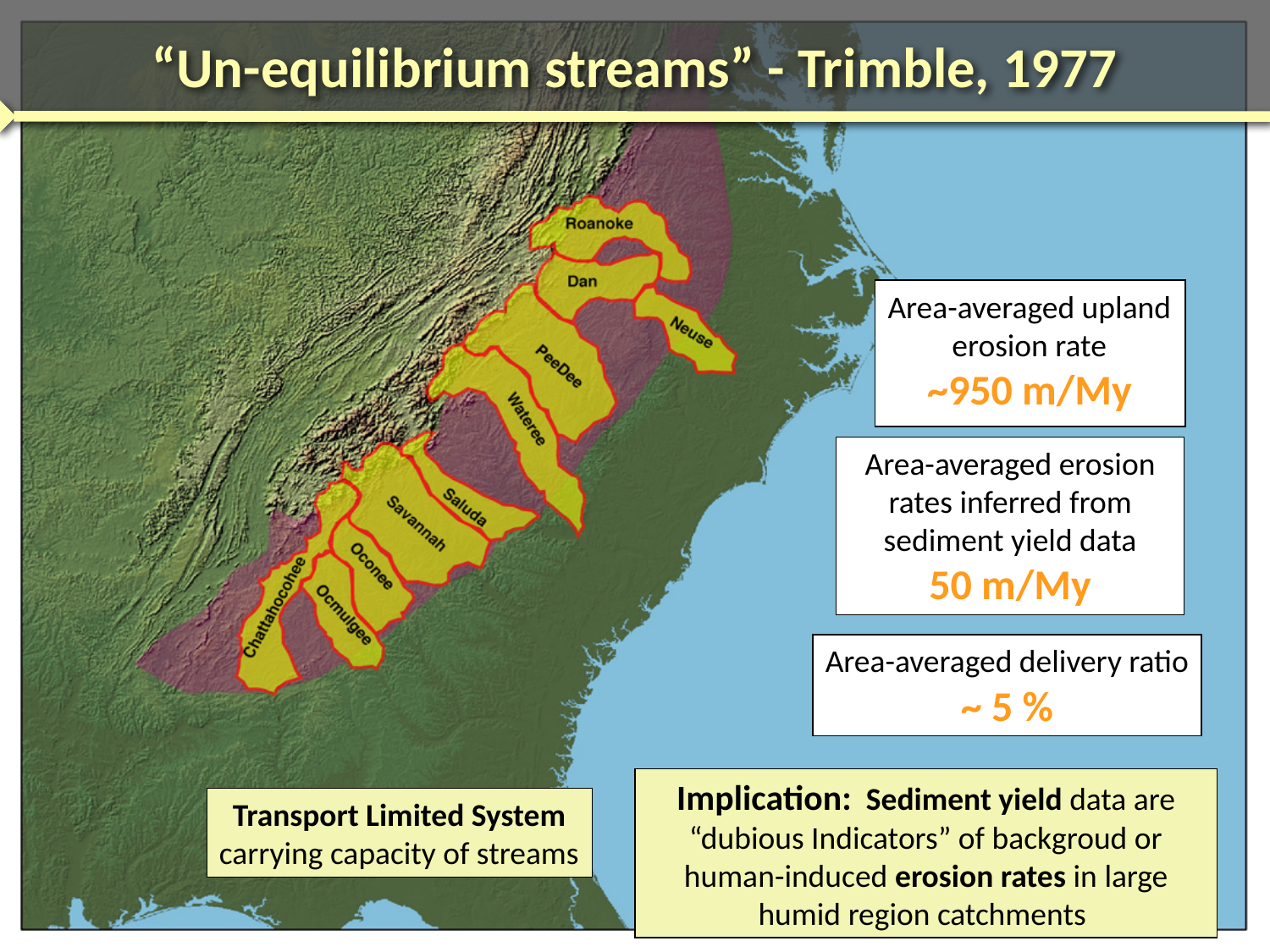

“Un-equilibrium streams” - Trimble, 1977

Area-averaged upland
erosion rate
~950 m/My

Area-averaged erosion rates inferred from sediment yield data
50 m/My
Area-averaged delivery ratio
~ 5 %
Implication:  Sediment yield data are “dubious Indicators” of backgroud or human-induced erosion rates in large humid region catchments
Transport Limited System
carrying capacity of streams